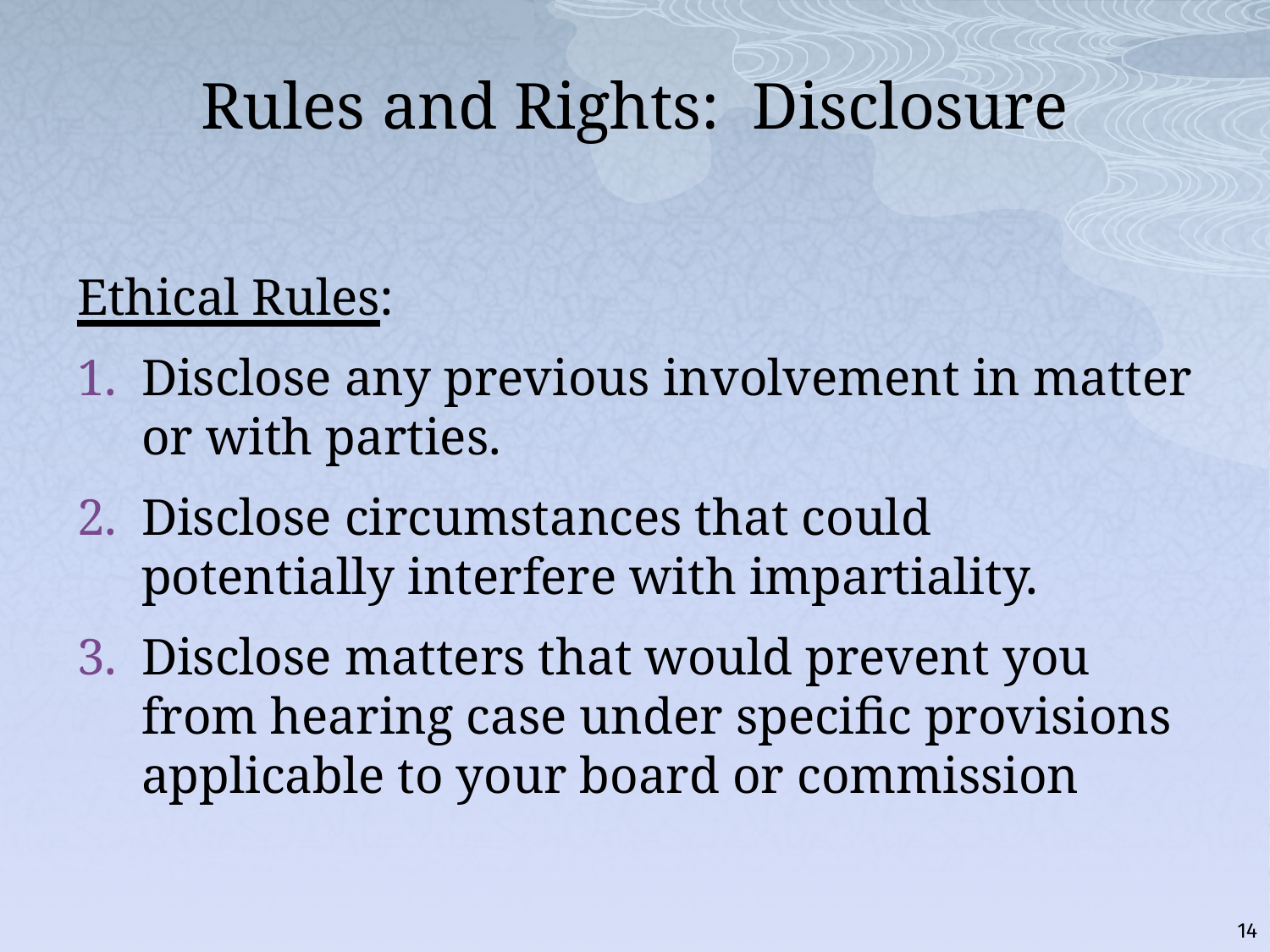

# Rules and Rights:  Disclosure
Ethical Rules:
Disclose any previous involvement in matter or with parties.
Disclose circumstances that could potentially interfere with impartiality.
Disclose matters that would prevent you from hearing case under specific provisions applicable to your board or commission

14